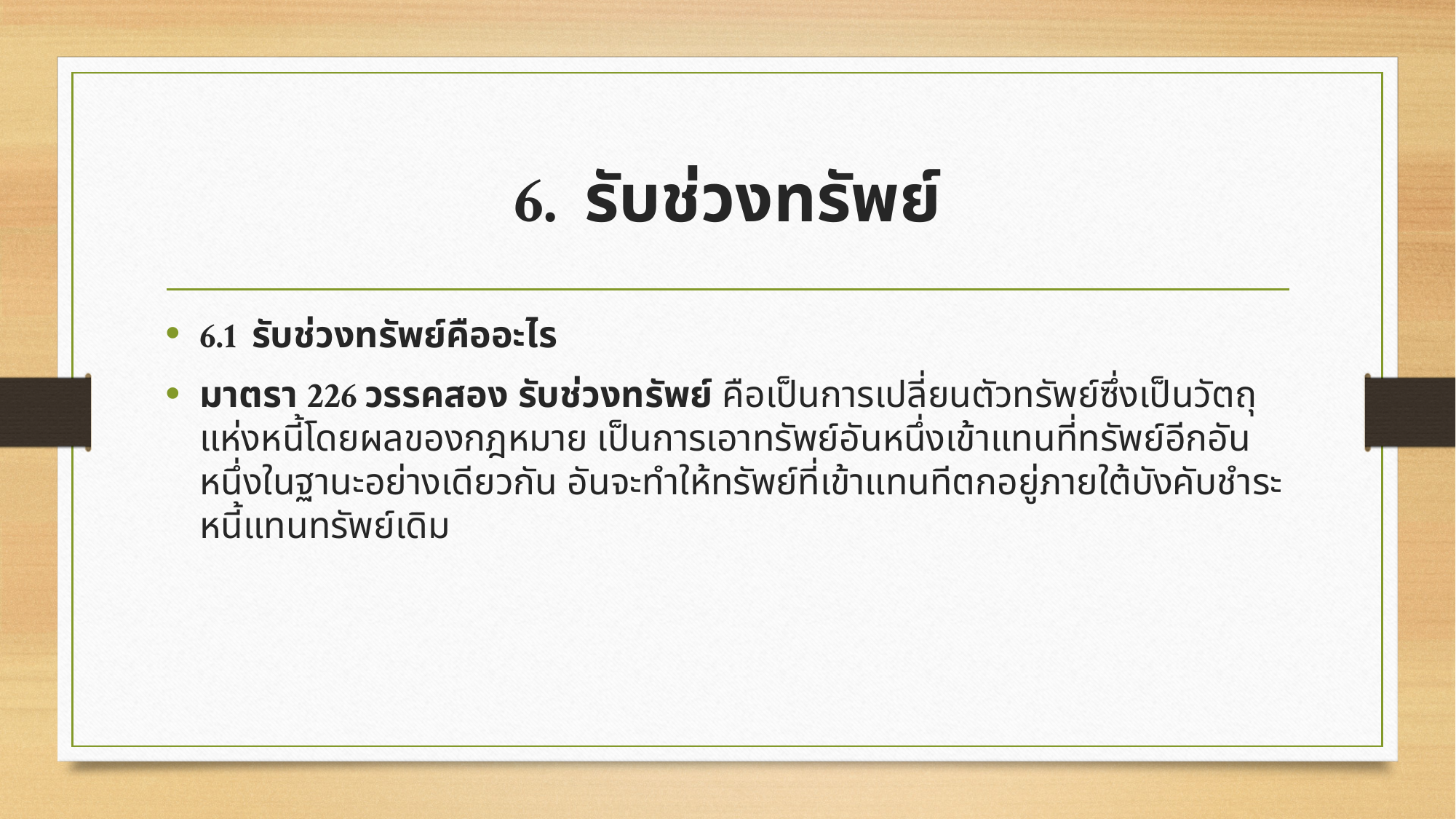

# 6.  รับช่วงทรัพย์
6.1  รับช่วงทรัพย์คืออะไร
มาตรา 226 วรรคสอง รับช่วงทรัพย์ คือเป็นการเปลี่ยนตัวทรัพย์ซึ่งเป็นวัตถุแห่งหนี้โดยผลของกฎหมาย เป็นการเอาทรัพย์อันหนึ่งเข้าแทนที่ทรัพย์อีกอันหนึ่งในฐานะอย่างเดียวกัน อันจะทำให้ทรัพย์ที่เข้าแทนทีตกอยู่ภายใต้บังคับชำระหนี้แทนทรัพย์เดิม